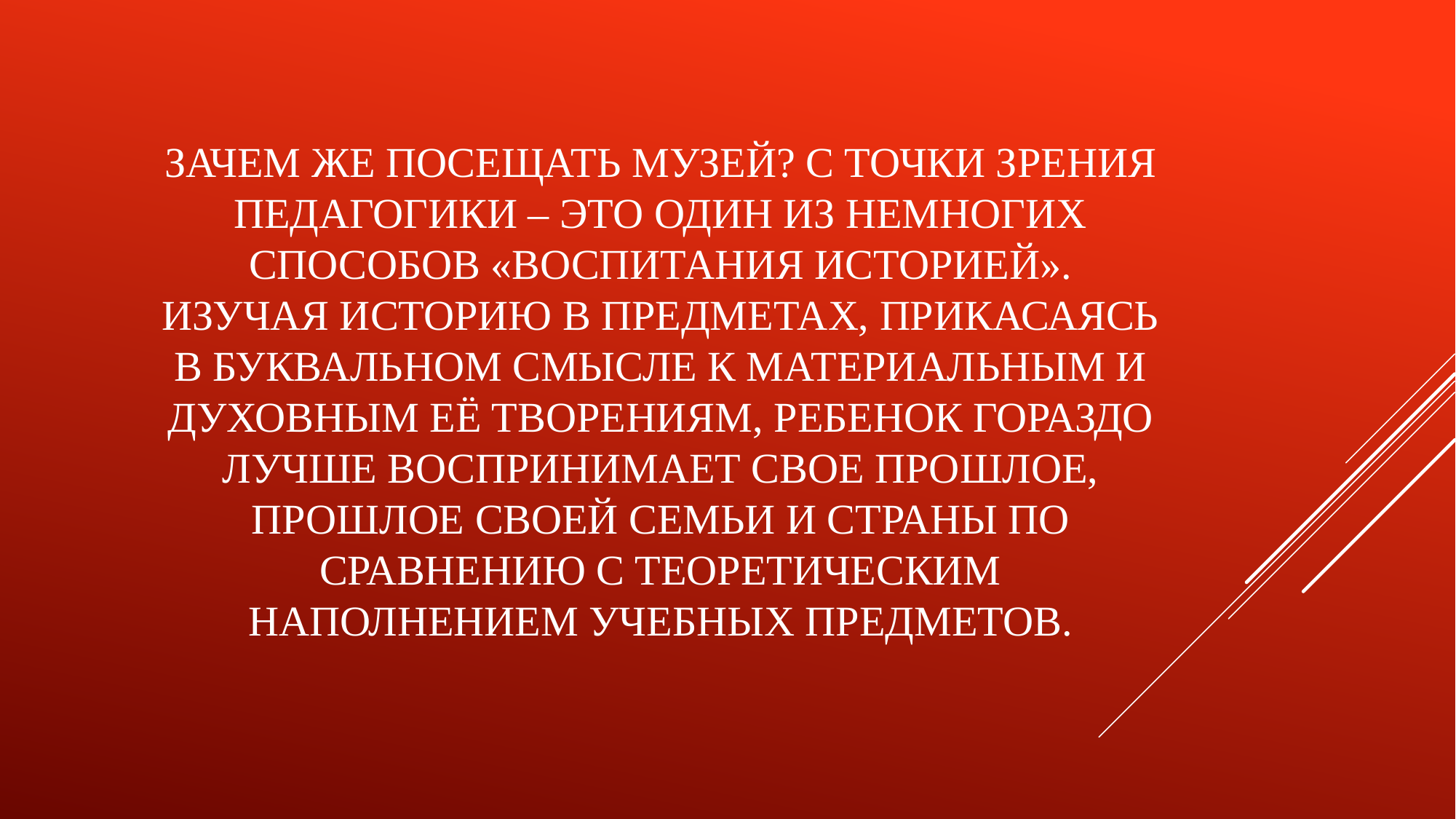

# Зачем же посещать музей? С точки зрения педагогики – это один из немногих способов «воспитания историей». Изучая историю в предметах, прикасаясь в буквальном смысле к материальным и духовным её творениям, ребенок гораздо лучше воспринимает свое прошлое, прошлое своей семьи и страны по сравнению с теоретическим наполнением учебных предметов.